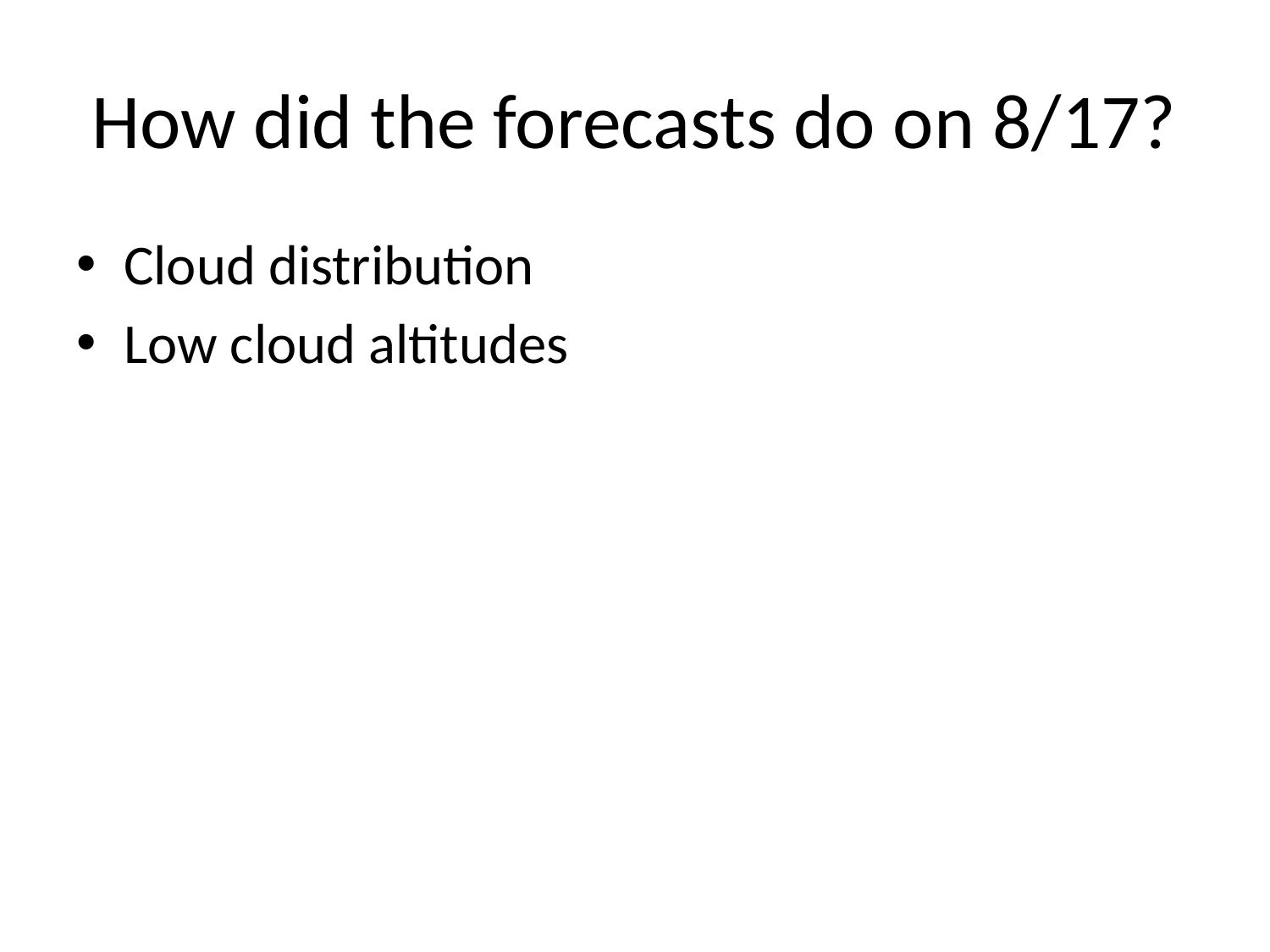

# How did the forecasts do on 8/17?
Cloud distribution
Low cloud altitudes